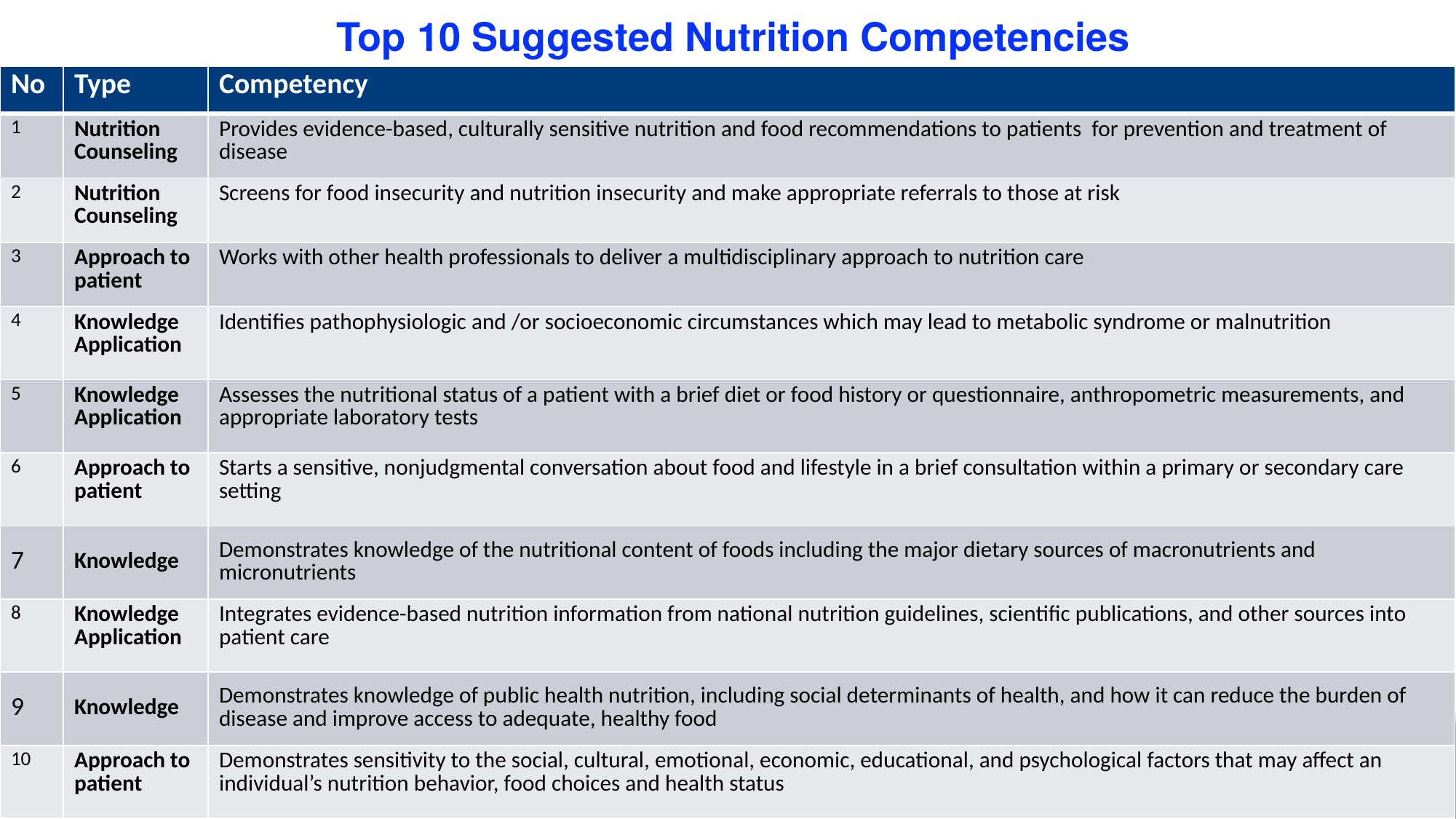

# Top 10 Suggested Nutrition Competencies
| No | Type | Competency |
| --- | --- | --- |
| 1 | Nutrition Counseling | Provides evidence-based, culturally sensitive nutrition and food recommendations to patients for prevention and treatment of disease |
| 2 | Nutrition Counseling | Screens for food insecurity and nutrition insecurity and make appropriate referrals to those at risk |
| 3 | Approach to patient | Works with other health professionals to deliver a multidisciplinary approach to nutrition care |
| 4 | Knowledge Application | Identifies pathophysiologic and /or socioeconomic circumstances which may lead to metabolic syndrome or malnutrition |
| 5 | Knowledge Application | Assesses the nutritional status of a patient with a brief diet or food history or questionnaire, anthropometric measurements, and appropriate laboratory tests |
| 6 | Approach to patient | Starts a sensitive, nonjudgmental conversation about food and lifestyle in a brief consultation within a primary or secondary care setting |
| 7 | Knowledge | Demonstrates knowledge of the nutritional content of foods including the major dietary sources of macronutrients and micronutrients |
| 8 | Knowledge Application | Integrates evidence-based nutrition information from national nutrition guidelines, scientific publications, and other sources into patient care |
| 9 | Knowledge | Demonstrates knowledge of public health nutrition, including social determinants of health, and how it can reduce the burden of disease and improve access to adequate, healthy food |
| 10 | Approach to patient | Demonstrates sensitivity to the social, cultural, emotional, economic, educational, and psychological factors that may affect an individual’s nutrition behavior, food choices and health status |